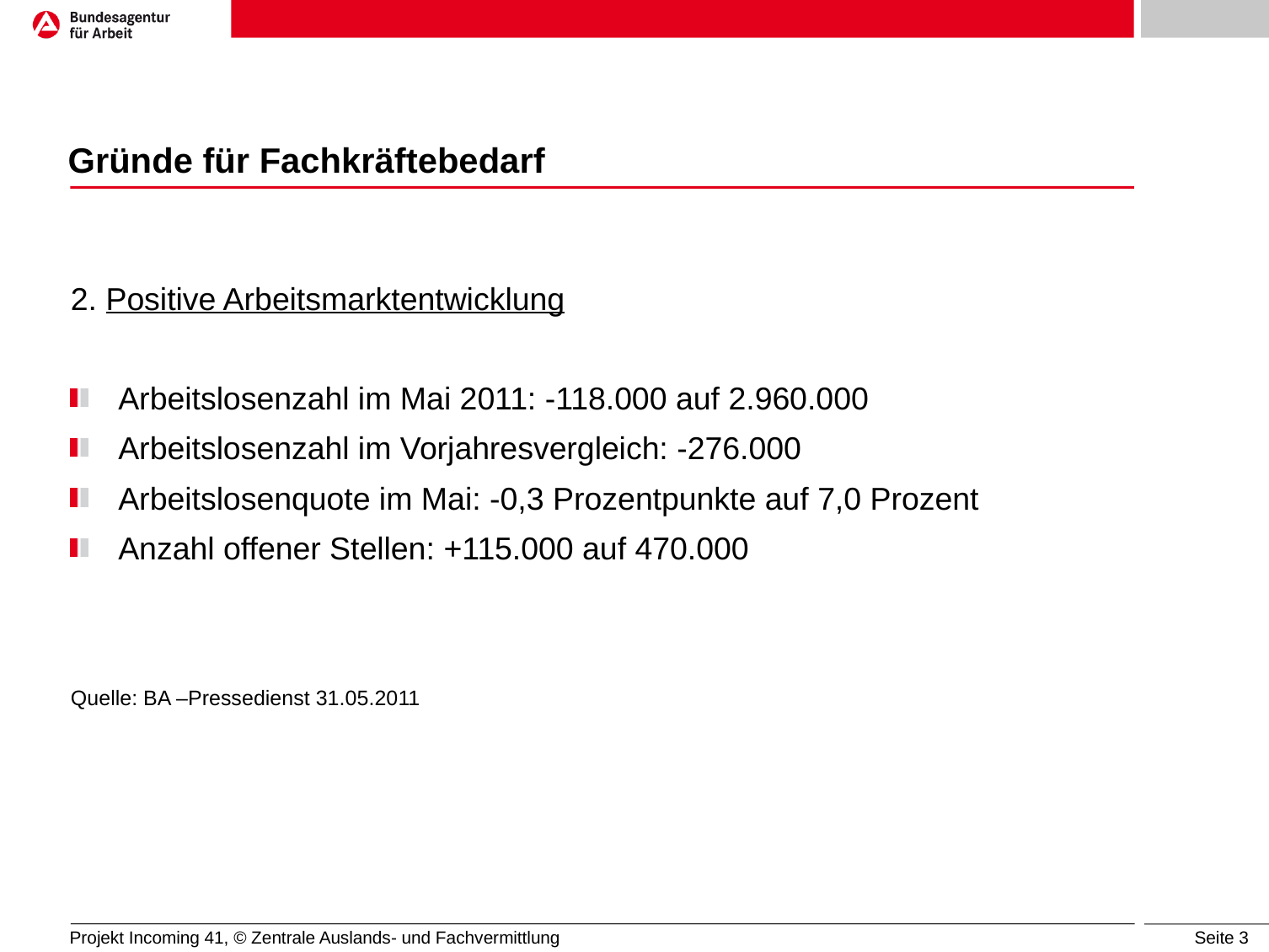

# Gründe für Fachkräftebedarf

2. Positive Arbeitsmarktentwicklung

Arbeitslosenzahl im Mai 2011: -118.000 auf 2.960.000
Arbeitslosenzahl im Vorjahresvergleich: -276.000
Arbeitslosenquote im Mai: -0,3 Prozentpunkte auf 7,0 Prozent
Anzahl offener Stellen: +115.000 auf 470.000

Quelle: BA –Pressedienst 31.05.2011

Projekt Incoming 41, © Zentrale Auslands- und Fachvermittlung